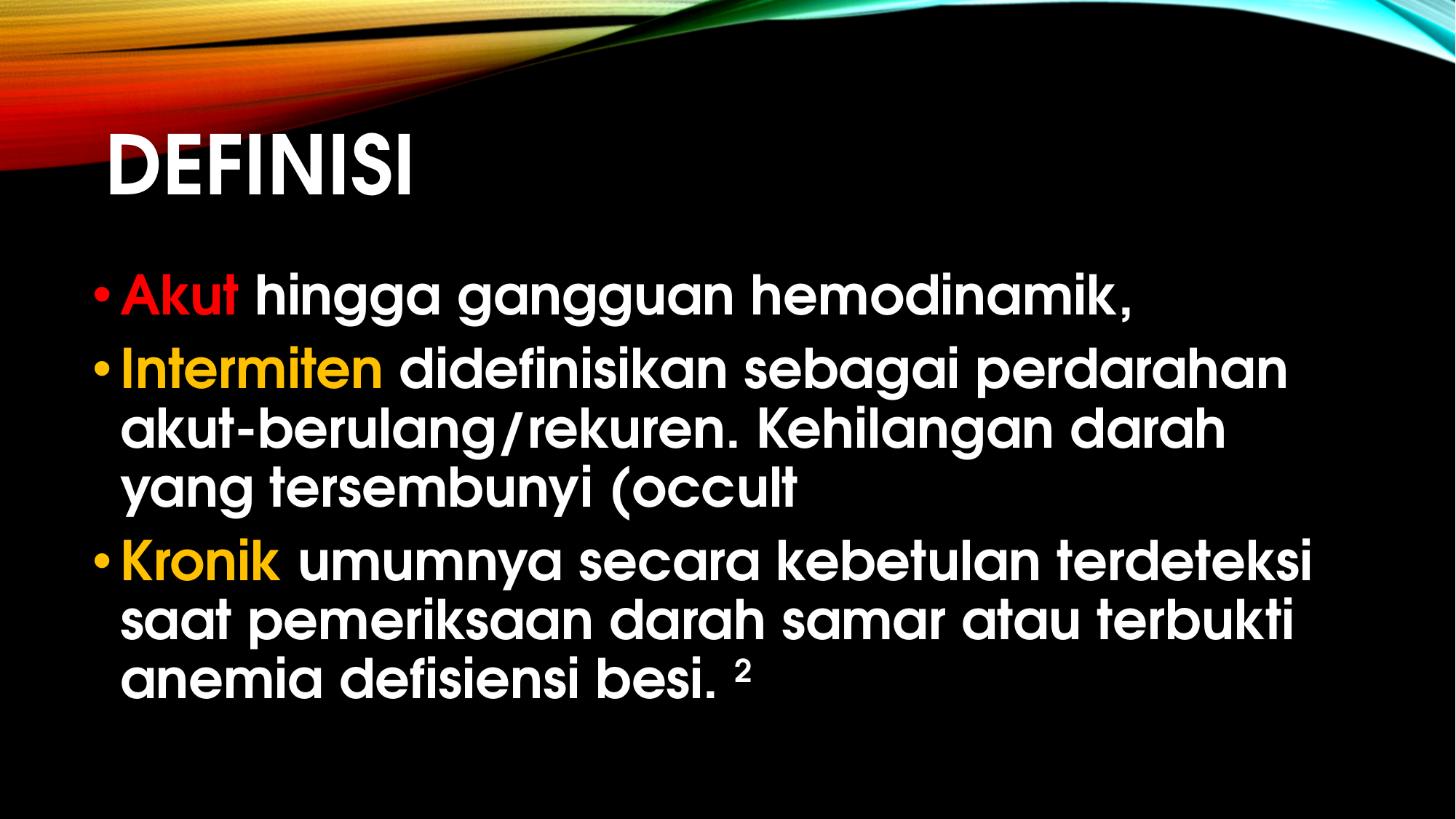

# Definisi
Akut hingga gangguan hemodinamik,
Intermiten didefinisikan sebagai perdarahan akut-berulang/rekuren. Kehilangan darah yang tersembunyi (occult
Kronik umumnya secara kebetulan terdeteksi saat pemeriksaan darah samar atau terbukti anemia defisiensi besi. 2